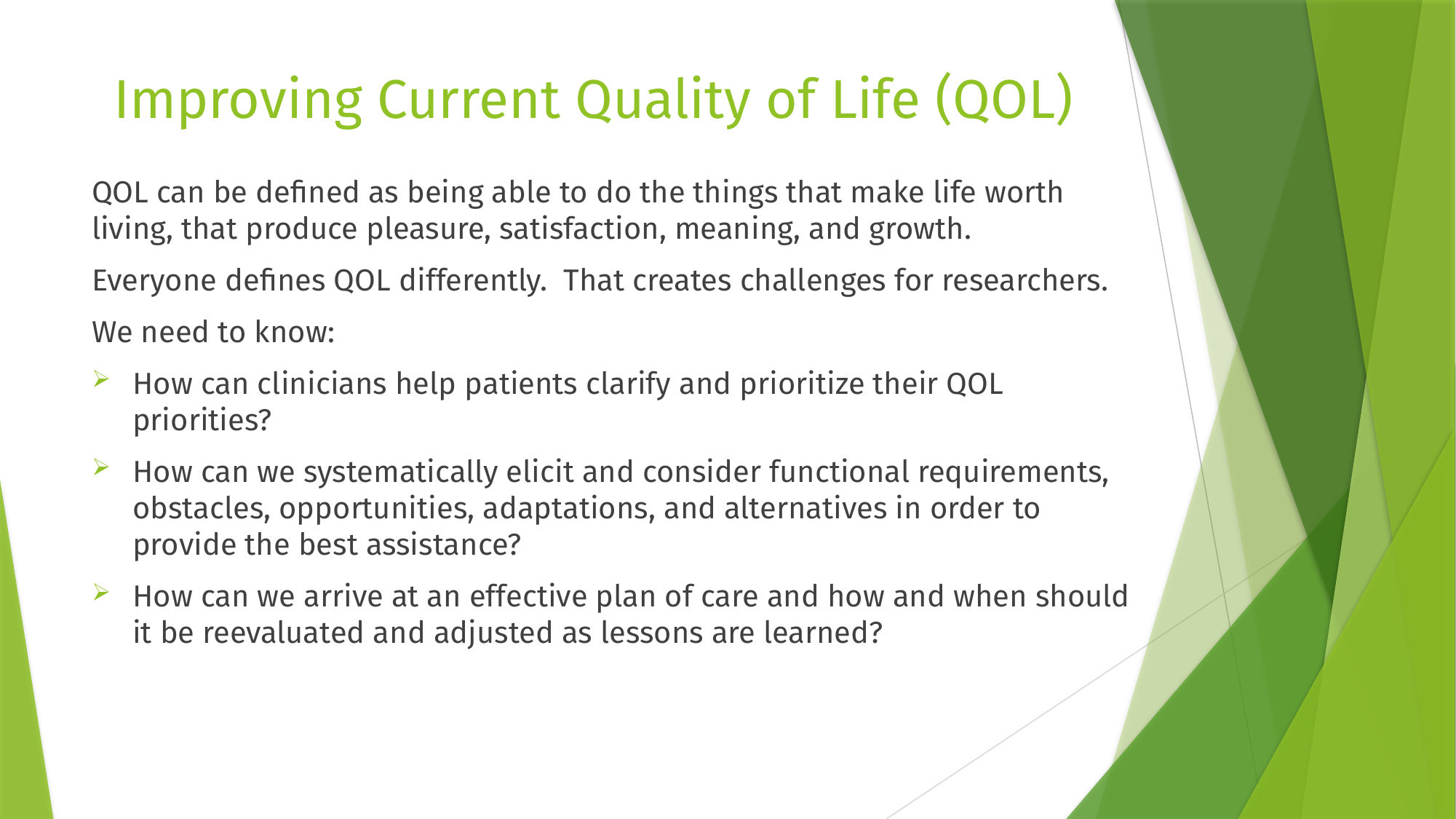

# Improving Current Quality of Life (QOL)
QOL can be defined as being able to do the things that make life worth living, that produce pleasure, satisfaction, meaning, and growth.
Everyone defines QOL differently.  That creates challenges for researchers.
We need to know:
How can clinicians help patients clarify and prioritize their QOL priorities?
How can we systematically elicit and consider functional requirements, obstacles, opportunities, adaptations, and alternatives in order to provide the best assistance?
How can we arrive at an effective plan of care and how and when should it be reevaluated and adjusted as lessons are learned?